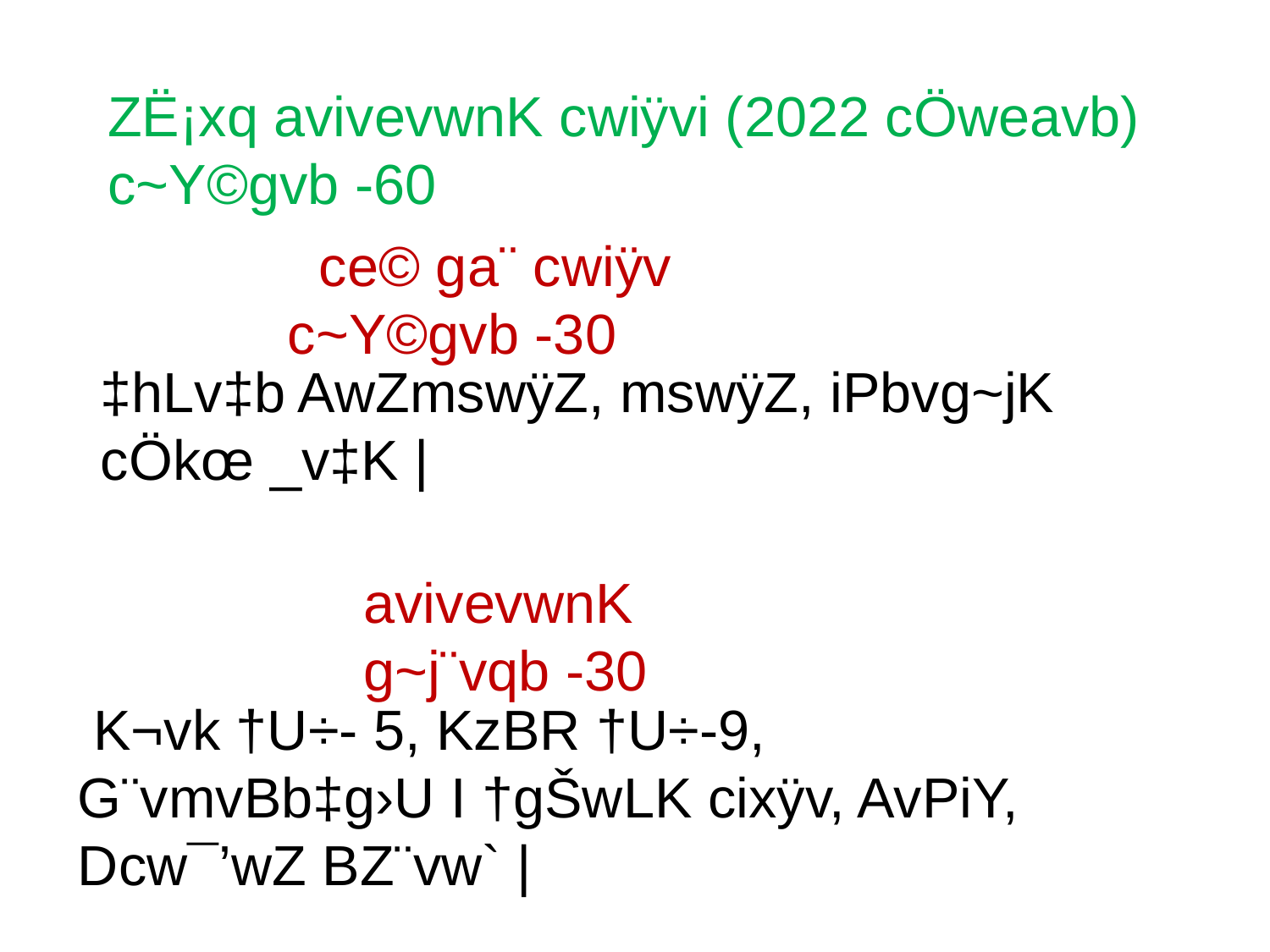

ZË¡xq avivevwnK cwiÿvi (2022 cÖweavb) c~Y©gvb -60
  ce© ga¨ cwiÿv c~Y©gvb -30
‡hLv‡b AwZmswÿZ, mswÿZ, iPbvg~jK cÖkœ _v‡K |
avivevwnK g~j¨vqb -30
 K¬vk †U÷- 5, KzBR †U÷-9, G¨vmvBb‡g›U I †gŠwLK cixÿv, AvPiY, Dcw¯’wZ BZ¨vw` |